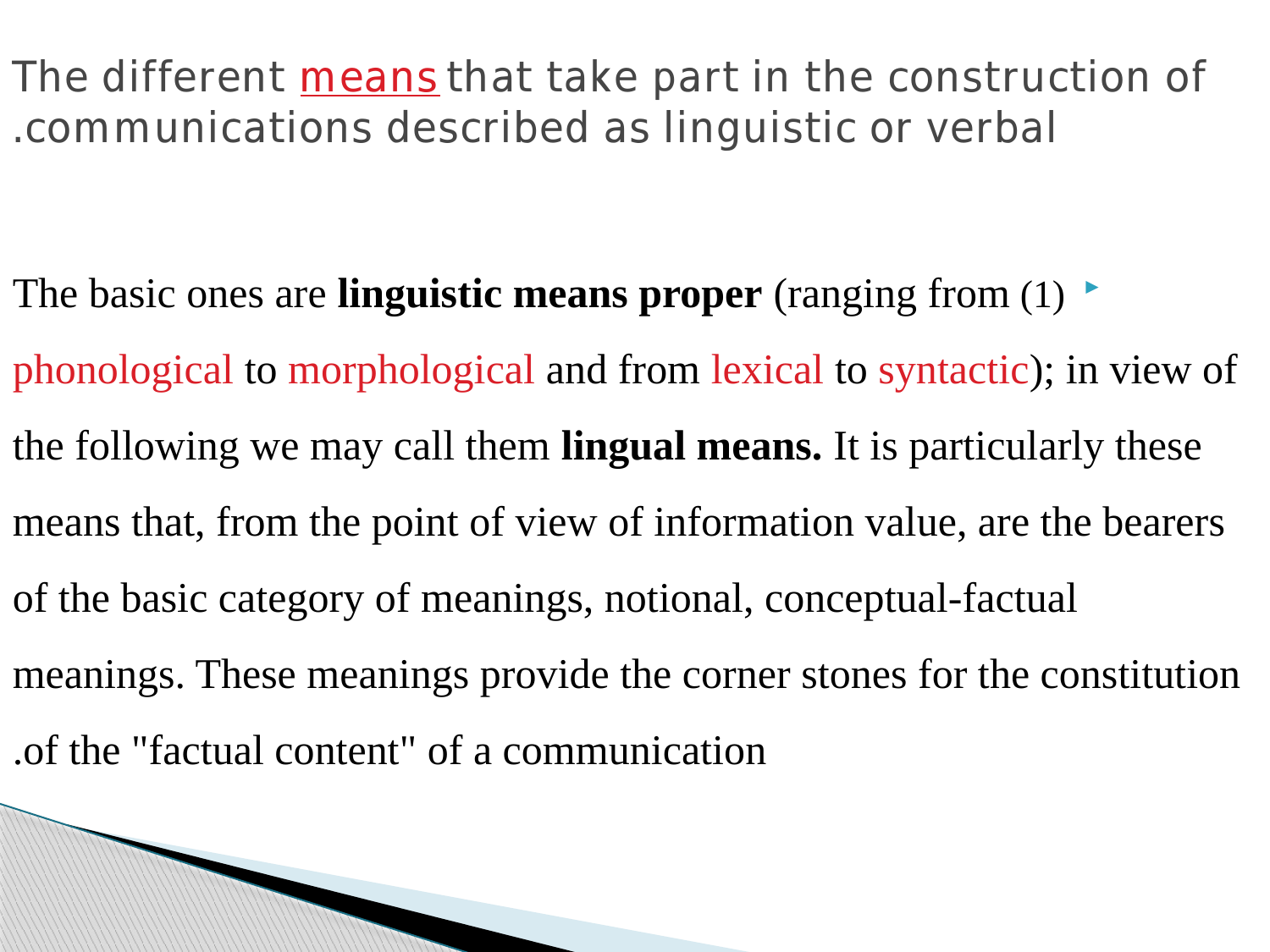

# The different means that take part in the construction of communications described as linguistic or verbal.

(1) The basic ones are linguistic means proper (ranging from phonological to morphological and from lexical to syntactic); in view of the following we may call them lingual means. It is particularly these means that, from the point of view of information value, are the bearers of the basic category of meanings, notional, conceptual-factual meanings. These meanings provide the corner stones for the constitution of the "factual content" of a communication.